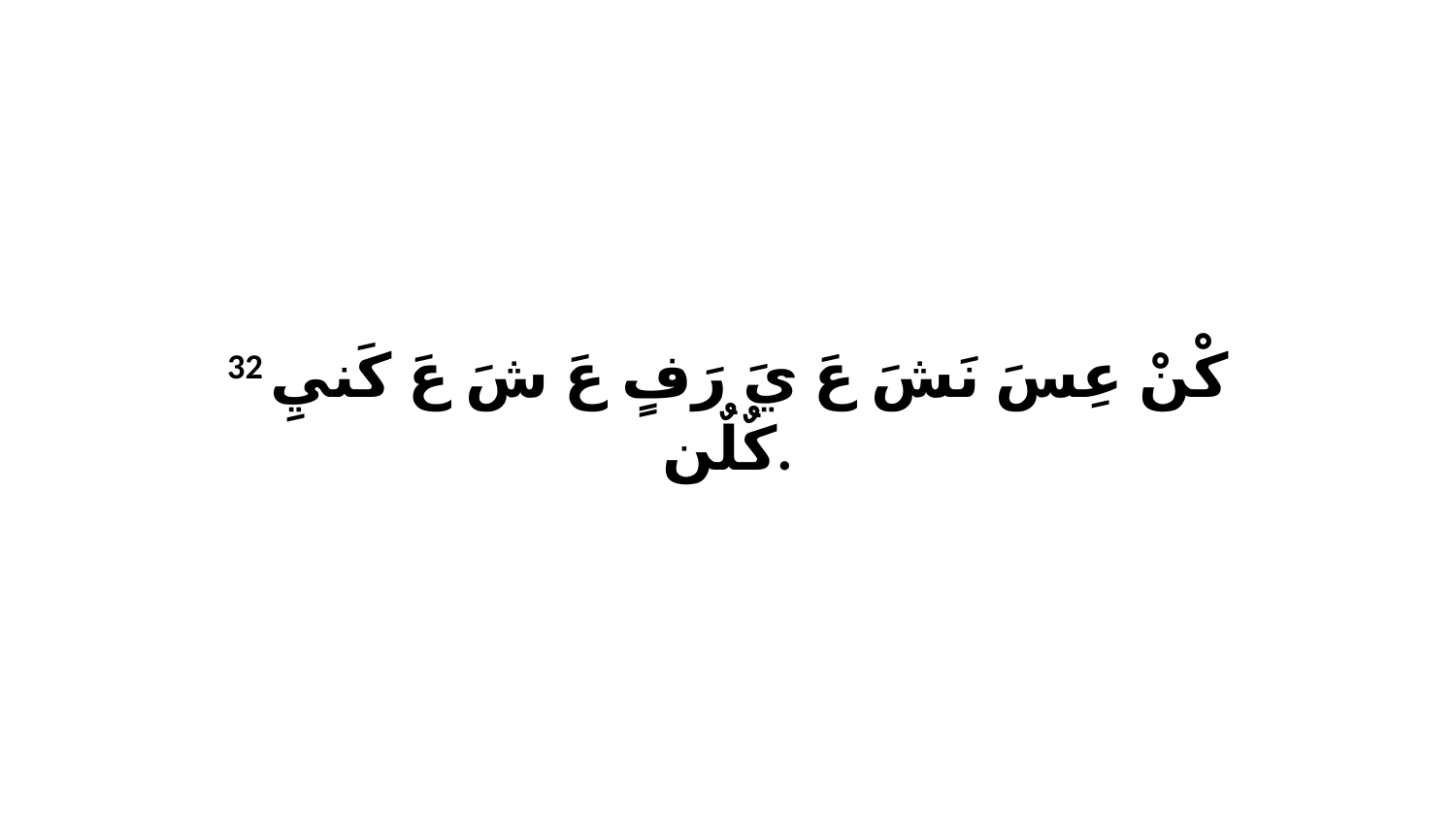

32 كْنْ عِسَ نَشَ عَ يَ رَفٍ عَ شَ عَ كَنيِ كٌلٌن.